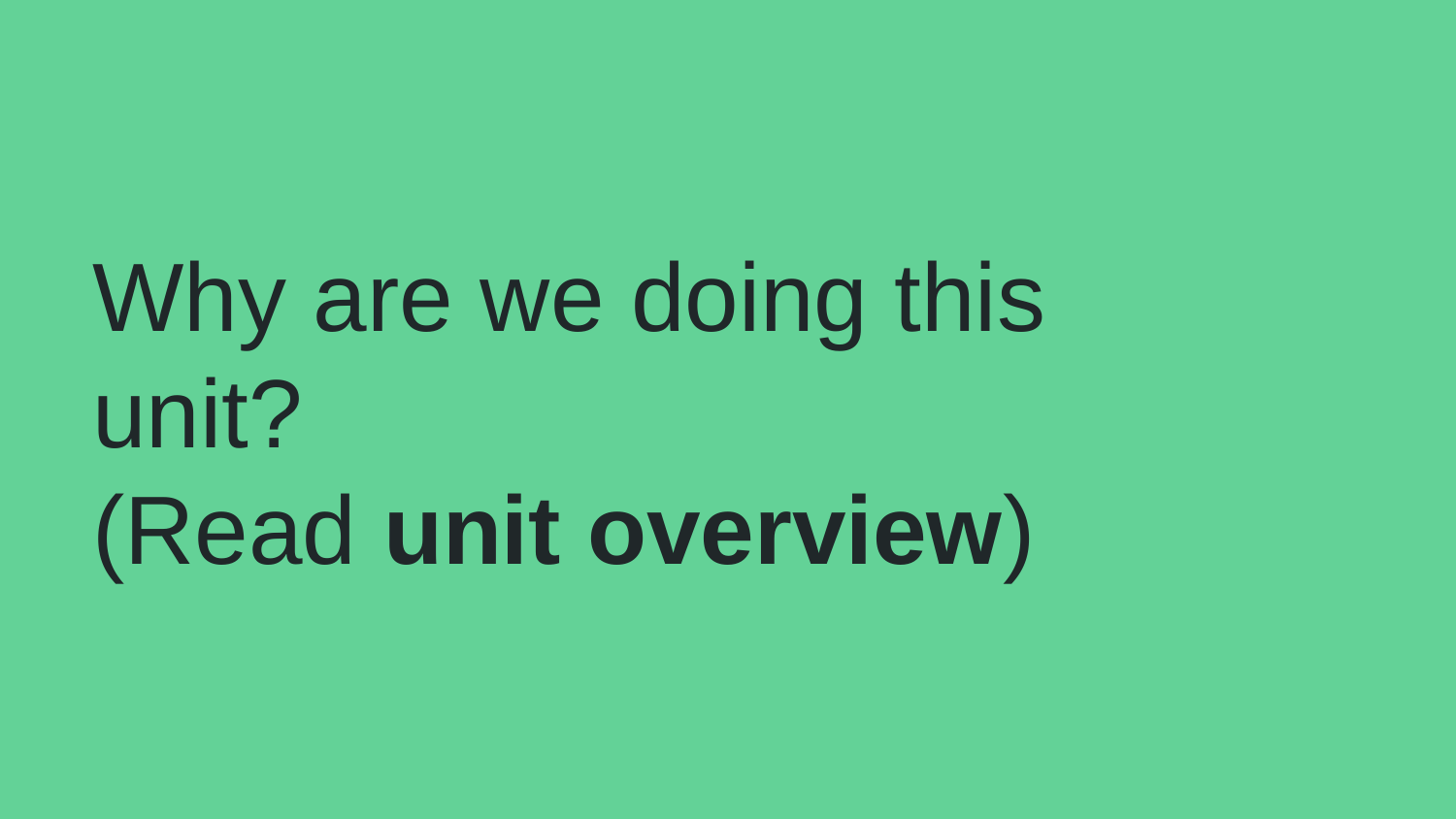

# Why are we doing this unit?
(Read unit overview)